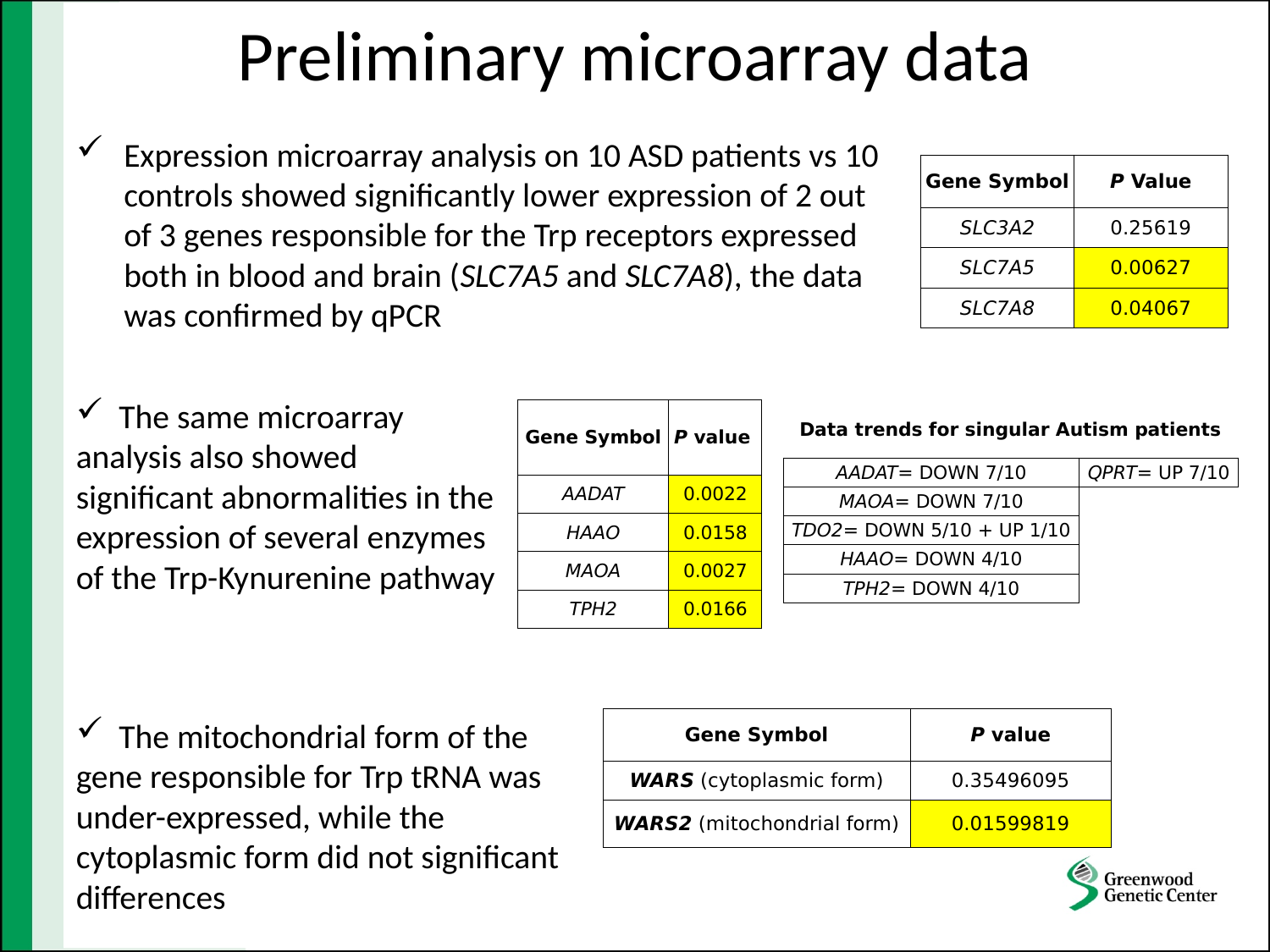

# Preliminary microarray data
Expression microarray analysis on 10 ASD patients vs 10 controls showed significantly lower expression of 2 out of 3 genes responsible for the Trp receptors expressed both in blood and brain (SLC7A5 and SLC7A8), the data was confirmed by qPCR
| Gene Symbol | P Value |
| --- | --- |
| SLC3A2 | 0.25619 |
| SLC7A5 | 0.00627 |
| SLC7A8 | 0.04067 |
|  |  |
| --- | --- |
|  |  |
| Gene Symbol | P value |
| AADAT | 0.0022 |
| HAAO | 0.0158 |
| MAOA | 0.0027 |
| TPH2 | 0.0166 |
  The same microarray analysis also showed significant abnormalities in the expression of several enzymes of the Trp-Kynurenine pathway
| Data trends for singular Autism patients |  |
| --- | --- |
| AADAT= DOWN 7/10 | QPRT= UP 7/10 |
| MAOA= DOWN 7/10 |  |
| TDO2= DOWN 5/10 + UP 1/10 |  |
| HAAO= DOWN 4/10 |  |
| TPH2= DOWN 4/10 |  |
  The mitochondrial form of the gene responsible for Trp tRNA was under-expressed, while the cytoplasmic form did not significant differences
| Gene Symbol | P value |
| --- | --- |
| WARS (cytoplasmic form) | 0.35496095 |
| WARS2 (mitochondrial form) | 0.01599819 |